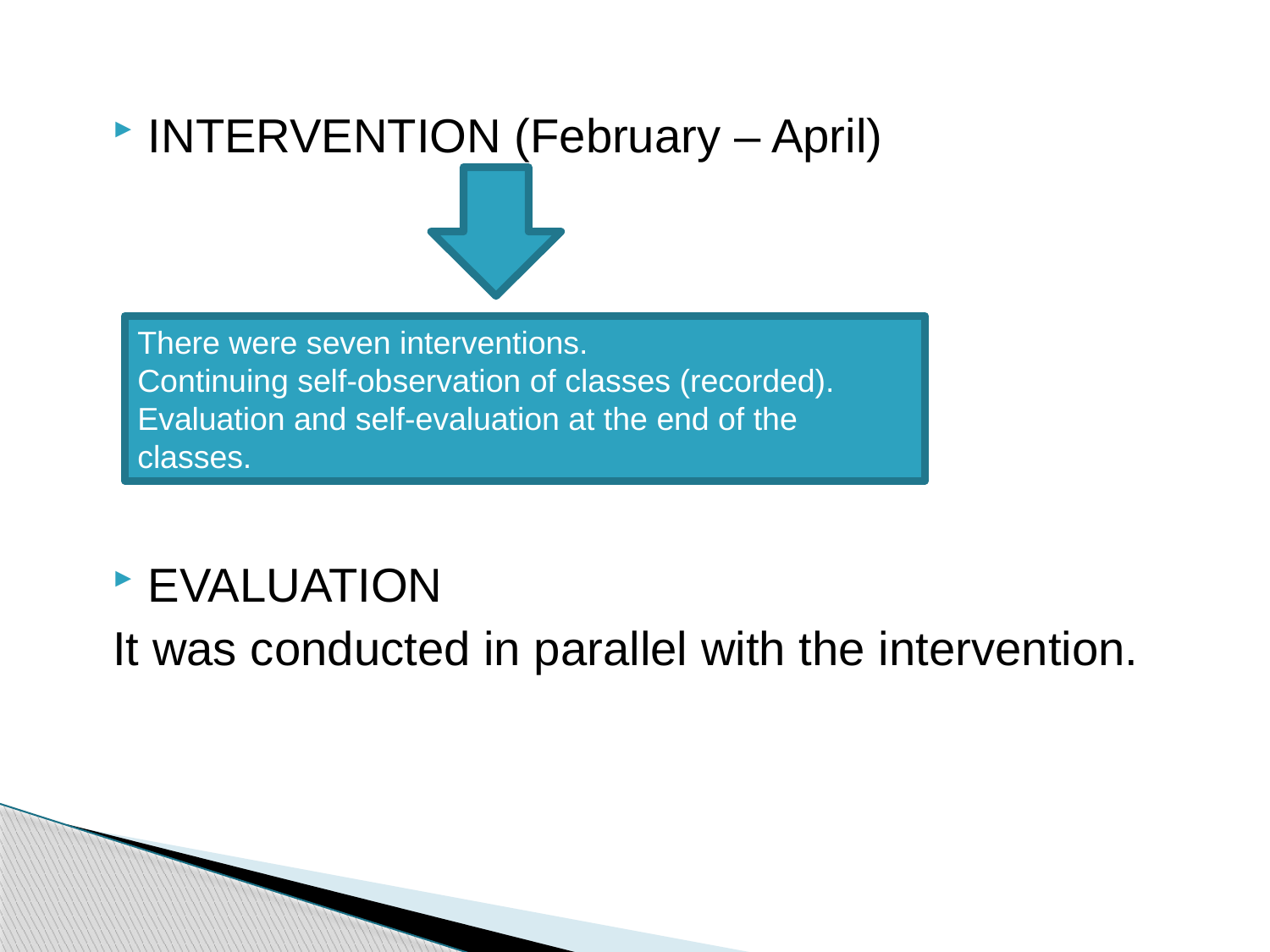

INTERVENTION (February – April)

EVALUATION
It was conducted in parallel with the intervention.

There were seven interventions.
Continuing self-observation of classes (recorded). Evaluation and self-evaluation at the end of the classes.